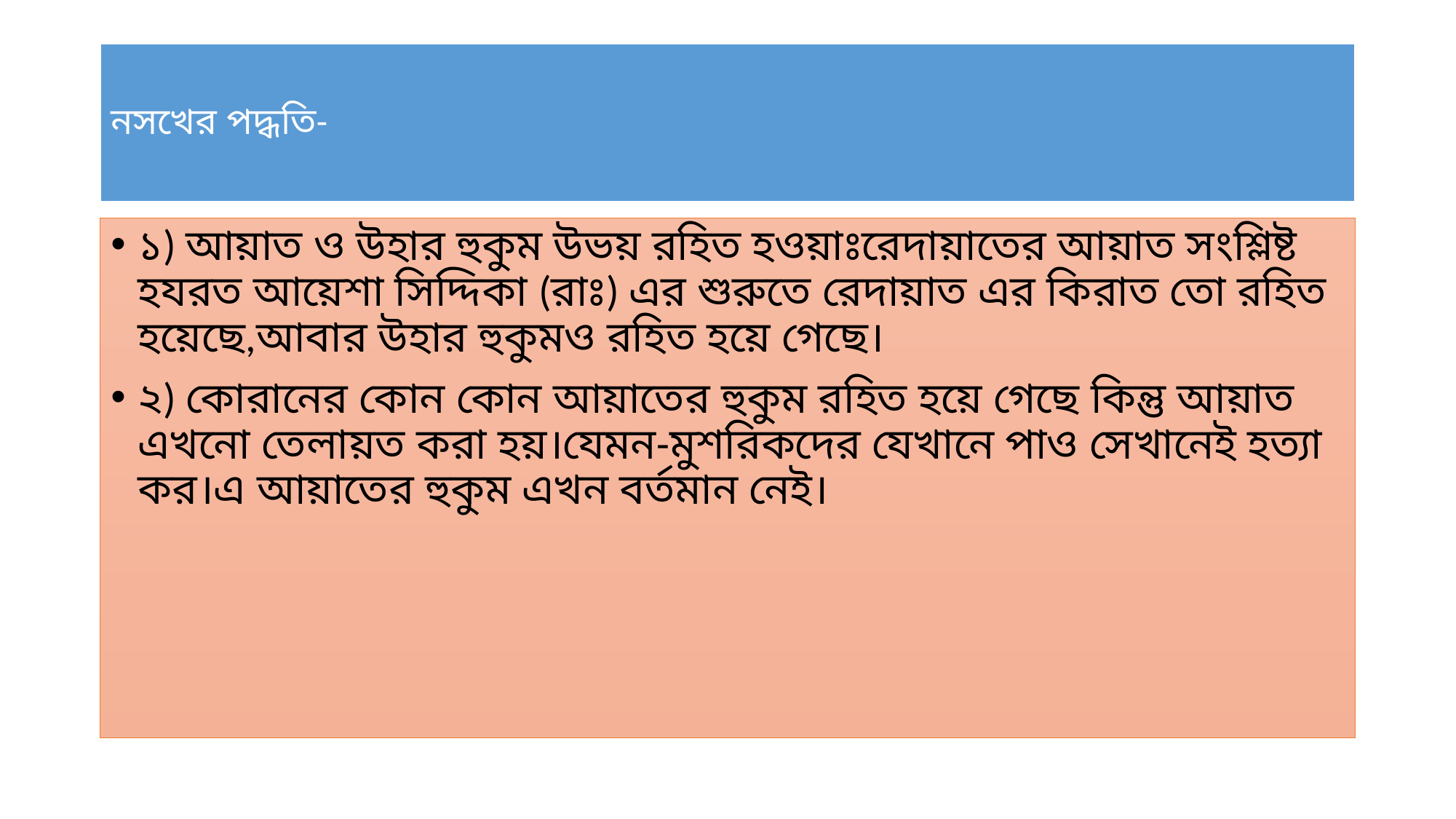

# নসখের পদ্ধতি-
১) আয়াত ও উহার হুকুম উভয় রহিত হওয়াঃরেদায়াতের আয়াত সংশ্লিষ্ট হযরত আয়েশা সিদ্দিকা (রাঃ) এর শুরুতে রেদায়াত এর কিরাত তো রহিত হয়েছে,আবার উহার হুকুমও রহিত হয়ে গেছে।
২) কোরানের কোন কোন আয়াতের হুকুম রহিত হয়ে গেছে কিন্তু আয়াত এখনো তেলায়ত করা হয়।যেমন-মুশরিকদের যেখানে পাও সেখানেই হত্যা কর।এ আয়াতের হুকুম এখন বর্তমান নেই।